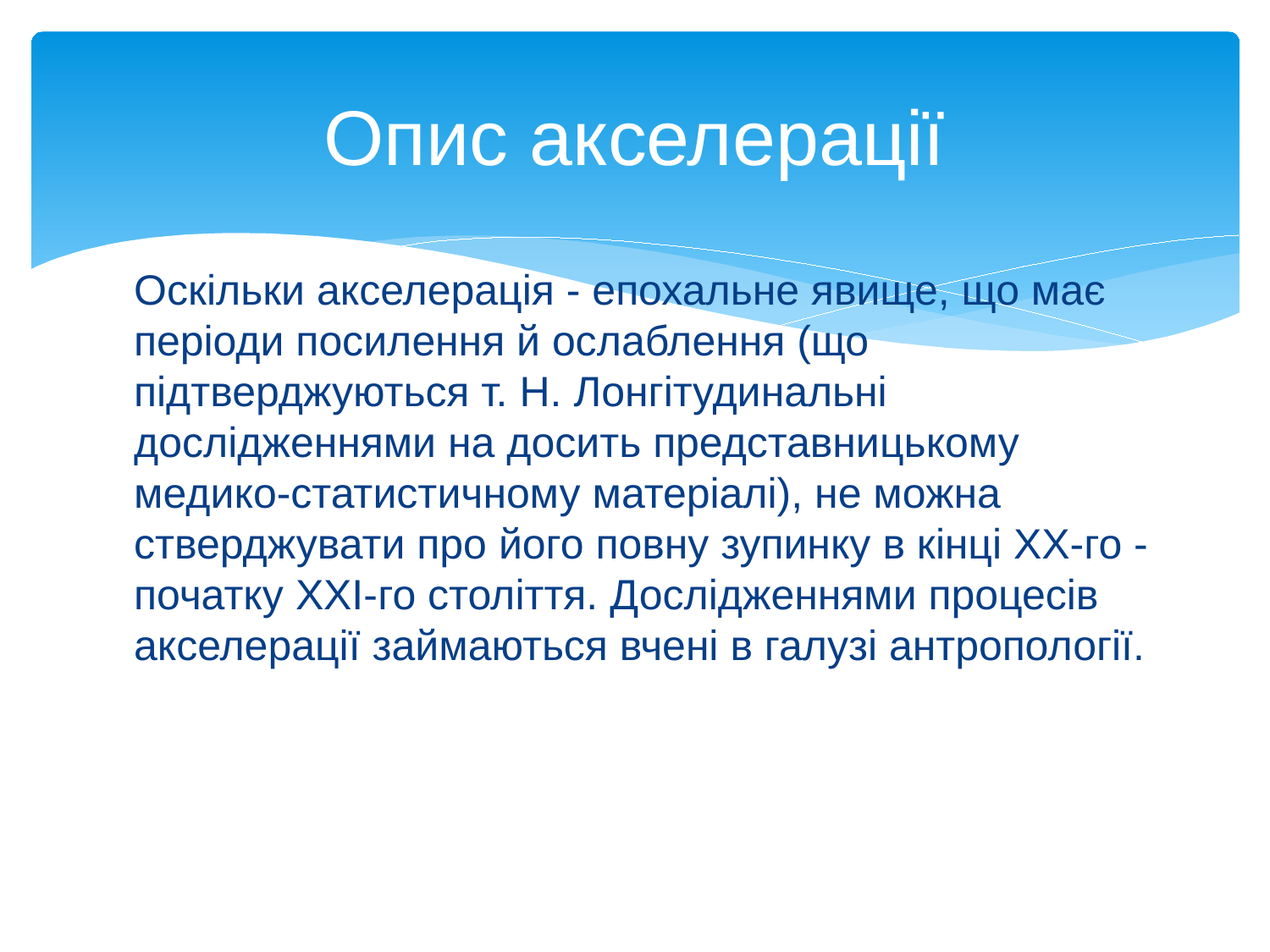

# Опис акселерації
Оскільки акселерація - епохальне явище, що має періоди посилення й ослаблення (що підтверджуються т. Н. Лонгітудинальні дослідженнями на досить представницькому медико-статистичному матеріалі), не можна стверджувати про його повну зупинку в кінці ХХ-го - початку ХХI-го століття. Дослідженнями процесів акселерації займаються вчені в галузі антропології.